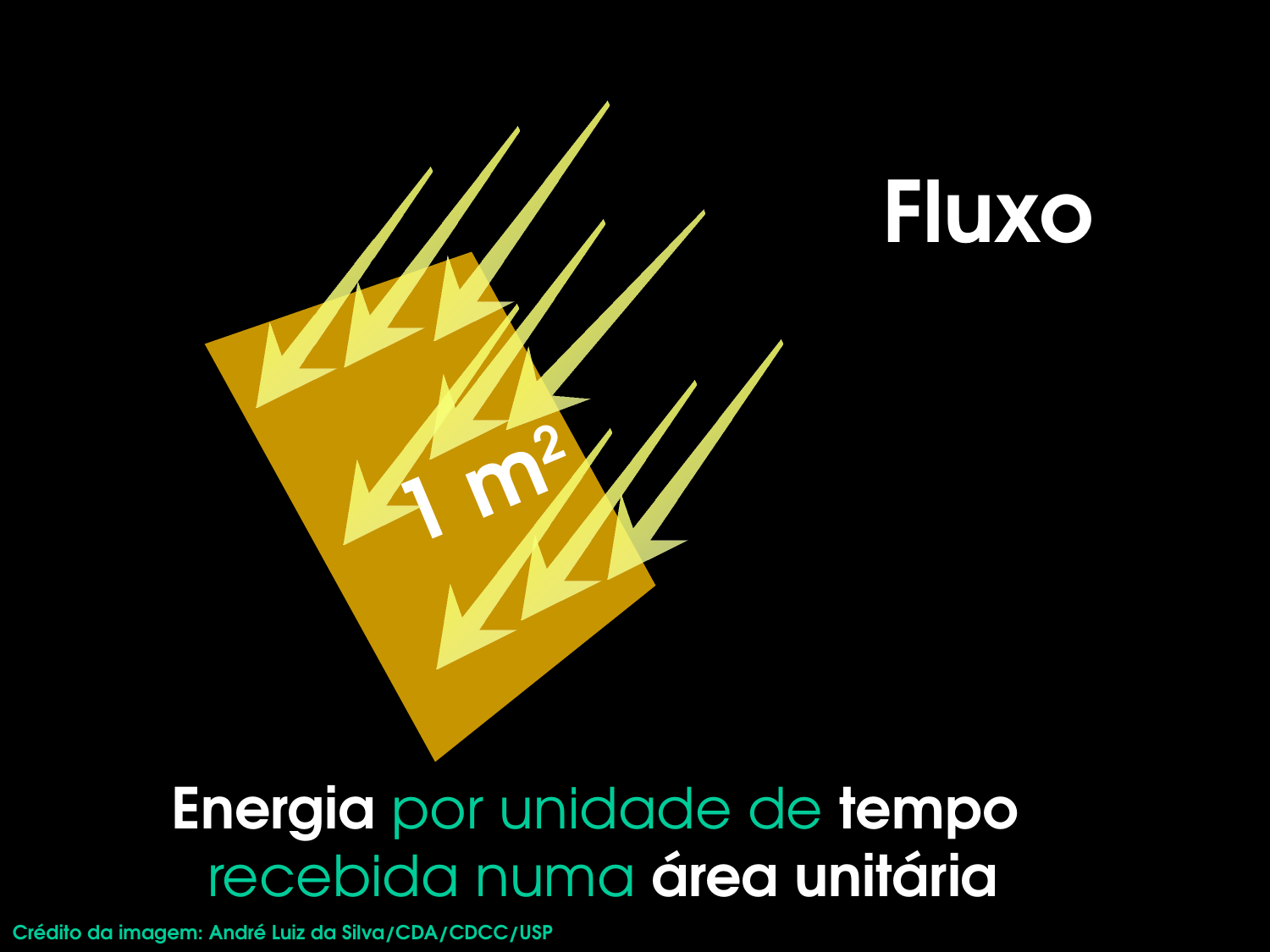

# Fluxo

1 m2

Energia por unidade de tempo
recebida numa área unitária
16
Crédito da imagem: André Luiz da Silva/CDA/CDCC/USP